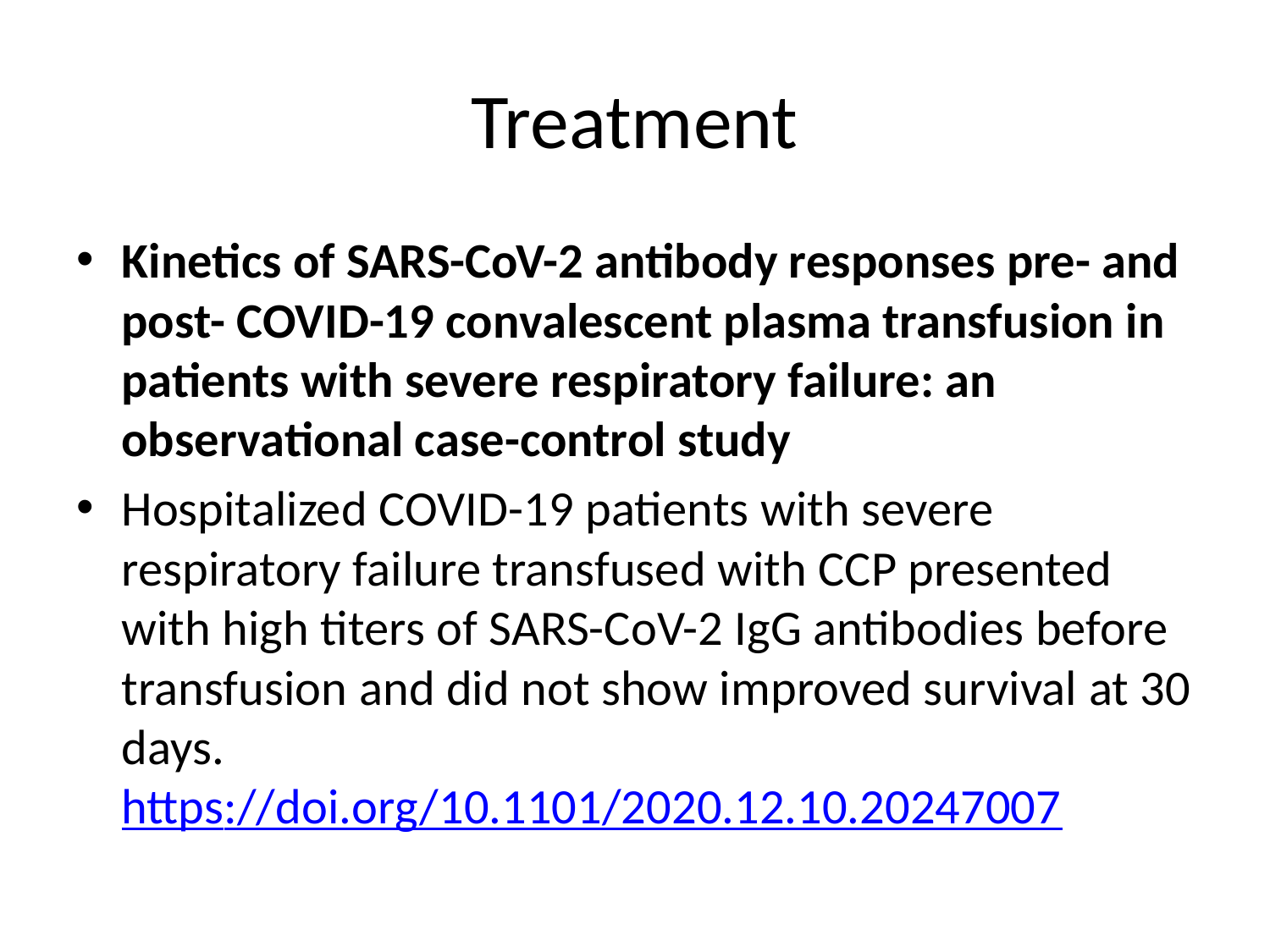

# Treatment
Kinetics of SARS-CoV-2 antibody responses pre- and post- COVID-19 convalescent plasma transfusion in patients with severe respiratory failure: an observational case-control study
Hospitalized COVID-19 patients with severe respiratory failure transfused with CCP presented with high titers of SARS-CoV-2 IgG antibodies before transfusion and did not show improved survival at 30 days.
https://doi.org/10.1101/2020.12.10.20247007